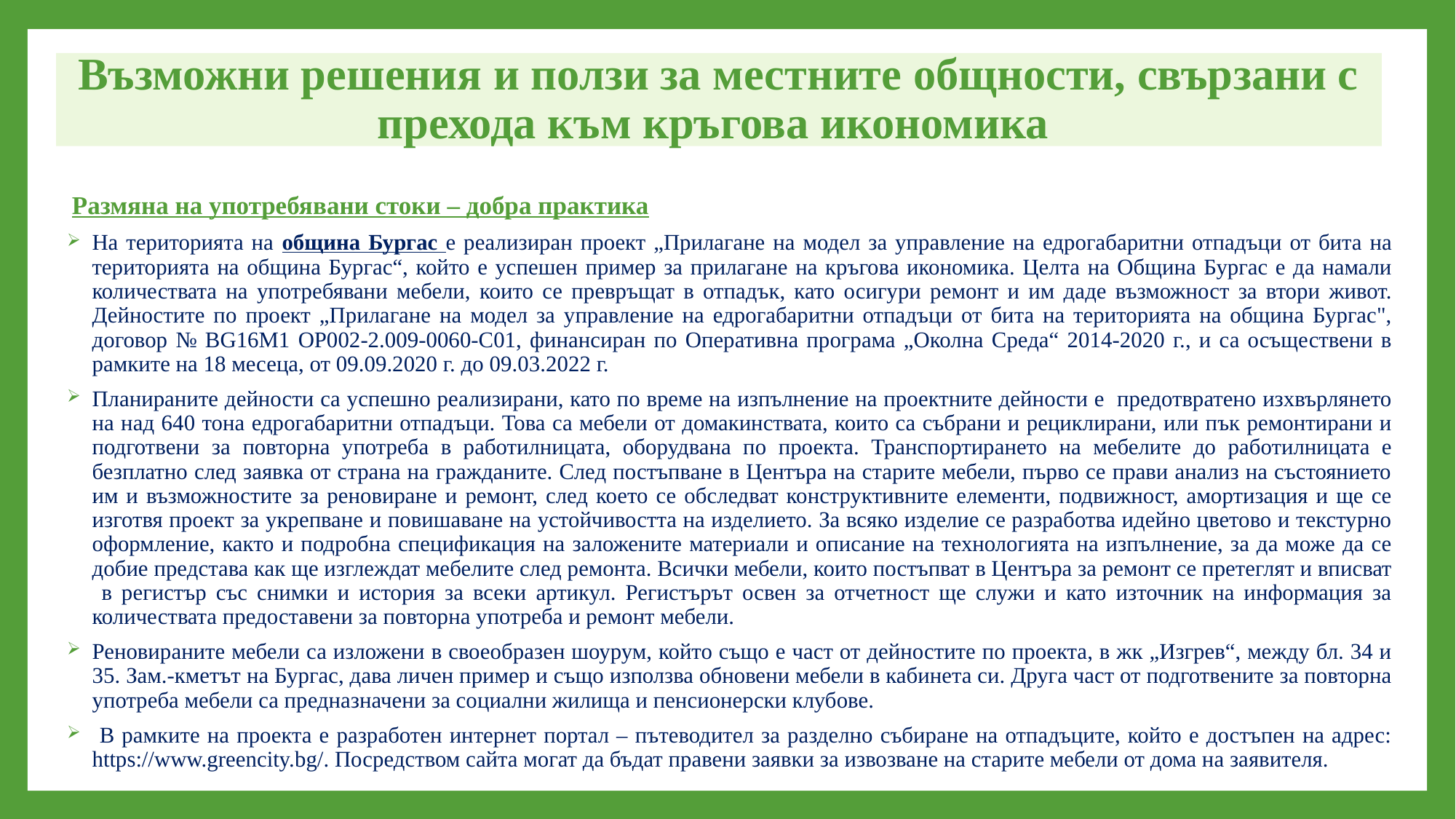

Възможни решения и ползи за местните общности, свързани с прехода към кръгова икономика

Размяна на употребявани стоки – добра практика
На територията на община Бургас е реализиран проект „Прилагане на модел за управление на едрогабаритни отпадъци от бита на територията на община Бургас“, който е успешен пример за прилагане на кръгова икономика. Целта на Община Бургас е да намали количествата на употребявани мебели, които се превръщат в отпадък, като осигури ремонт и им даде възможност за втори живот. Дейностите по проект „Прилагане на модел за управление на едрогабаритни отпадъци от бита на територията на община Бургас", договор № BG16M1 ОР002-2.009-0060-С01, финансиран по Оперативна програма „Околна Среда“ 2014-2020 г., и са осъществени в рамките на 18 месеца, от 09.09.2020 г. до 09.03.2022 г.
Планираните дейности са успешно реализирани, като по време на изпълнение на проектните дейности е  предотвратено изхвърлянето на над 640 тона едрогабаритни отпадъци. Това са мебели от домакинствата, които са събрани и рециклирани, или пък ремонтирани и подготвени за повторна употреба в работилницата, оборудвана по проекта. Транспортирането на мебелите до работилницата е безплатно след заявка от страна на гражданите. След постъпване в Центъра на старите мебели, първо се прави анализ на състоянието им и възможностите за реновиране и ремонт, след което се обследват конструктивните елементи, подвижност, амортизация и ще се изготвя проект за укрепване и повишаване на устойчивостта на изделието. За всяко изделие се разработва идейно цветово и текстурно оформление, както и подробна спецификация на заложените материали и описание на технологията на изпълнение, за да може да се добие представа как ще изглеждат мебелите след ремонта. Всички мебели, които постъпват в Центъра за ремонт се претеглят и вписват  в регистър със снимки и история за всеки артикул. Регистърът освен за отчетност ще служи и като източник на информация за количествата предоставени за повторна употреба и ремонт мебели.
Реновираните мебели са изложени в своеобразен шоурум, който също е част от дейностите по проекта, в жк „Изгрев“, между бл. 34 и 35. Зам.-кметът на Бургас, дава личен пример и също използва обновени мебели в кабинета си. Друга част от подготвените за повторна употреба мебели са предназначени за социални жилища и пенсионерски клубове.
 В рамките на проекта е разработен интернет портал – пътеводител за разделно събиране на отпадъците, който е достъпен на адрес: https://www.greencity.bg/. Посредством сайта могат да бъдат правени заявки за извозване на старите мебели от дома на заявителя.